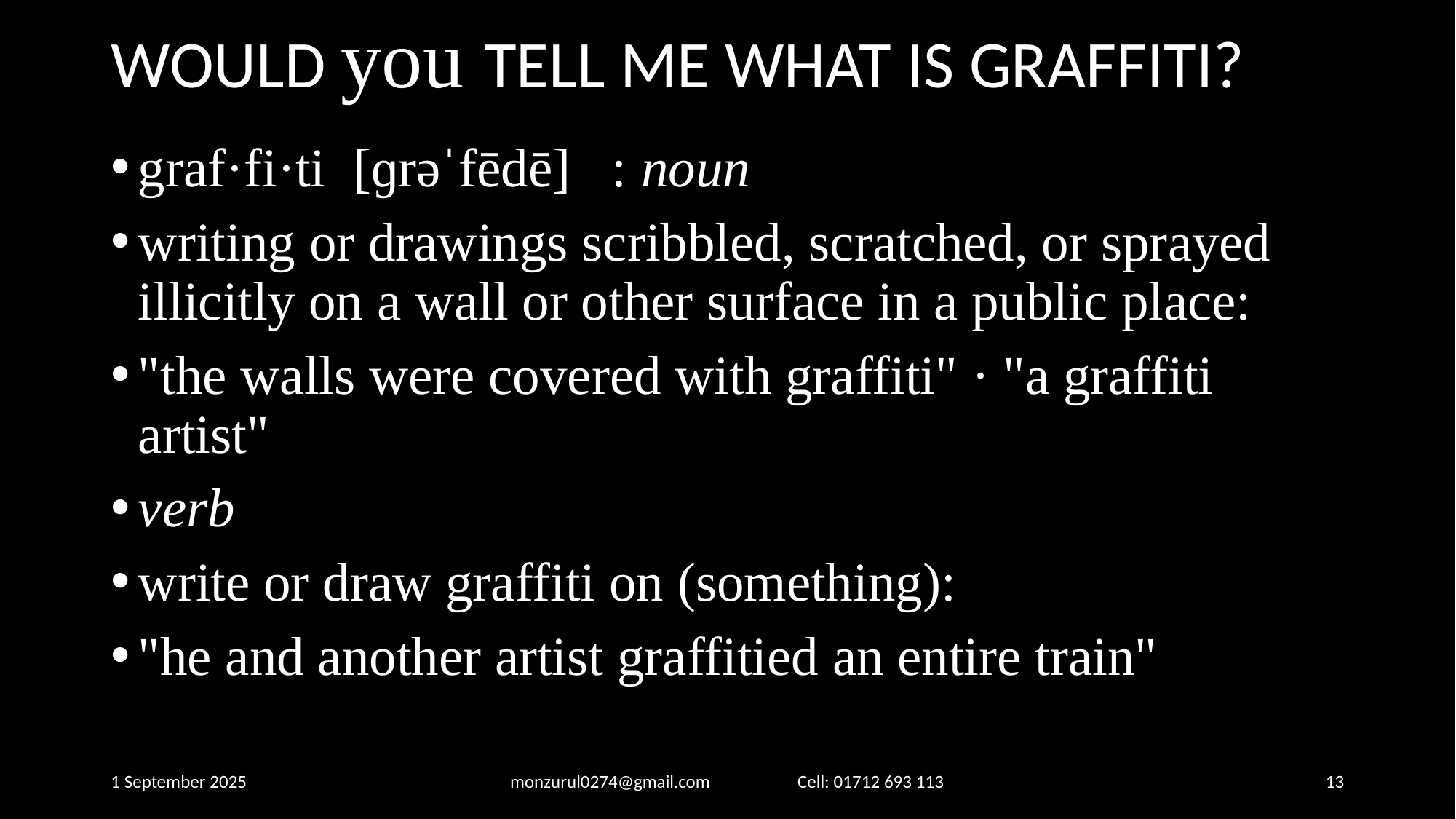

# WOULD you TELL ME WHAT IS GRAFFITI?
graf·fi·ti  [ɡrəˈfēdē]   : noun
writing or drawings scribbled, scratched, or sprayed illicitly on a wall or other surface in a public place:
"the walls were covered with graffiti" · "a graffiti artist"
verb
write or draw graffiti on (something):
"he and another artist graffitied an entire train"

1 September 2025
monzurul0274@gmail.com                     Cell: 01712 693 113
13